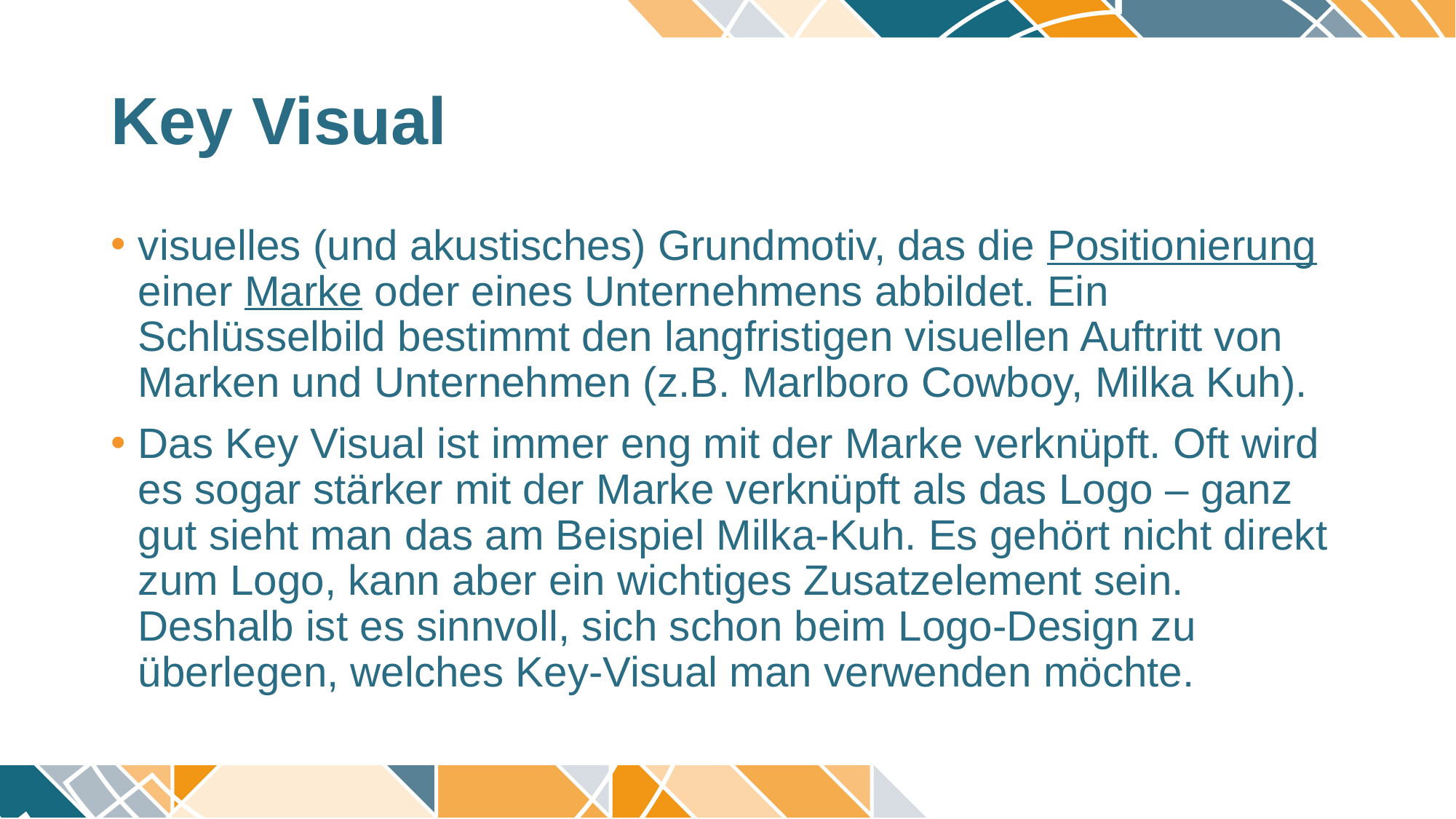

# Key Visual
visuelles (und akustisches) Grundmotiv, das die Positionierung einer Marke oder eines Unternehmens abbildet. Ein Schlüsselbild bestimmt den langfristigen visuellen Auftritt von Marken und Unternehmen (z.B. Marlboro Cowboy, Milka Kuh).
Das Key Visual ist immer eng mit der Marke verknüpft. Oft wird es sogar stärker mit der Marke verknüpft als das Logo – ganz gut sieht man das am Beispiel Milka-Kuh. Es gehört nicht direkt zum Logo, kann aber ein wichtiges Zusatzelement sein. Deshalb ist es sinnvoll, sich schon beim Logo-Design zu überlegen, welches Key-Visual man verwenden möchte.